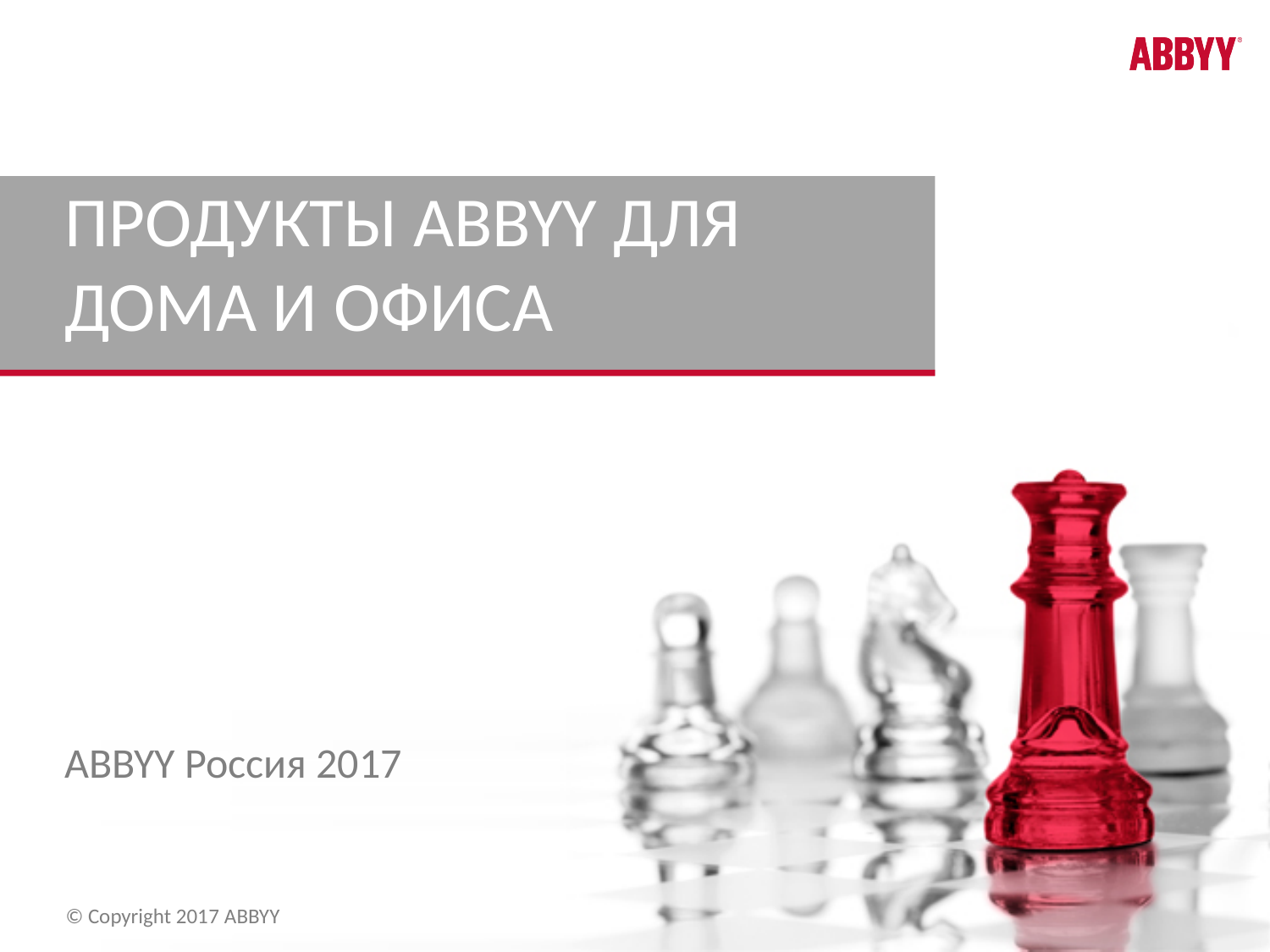

# Продукты abbyy для дома и офиса
ABBYY Россия 2017